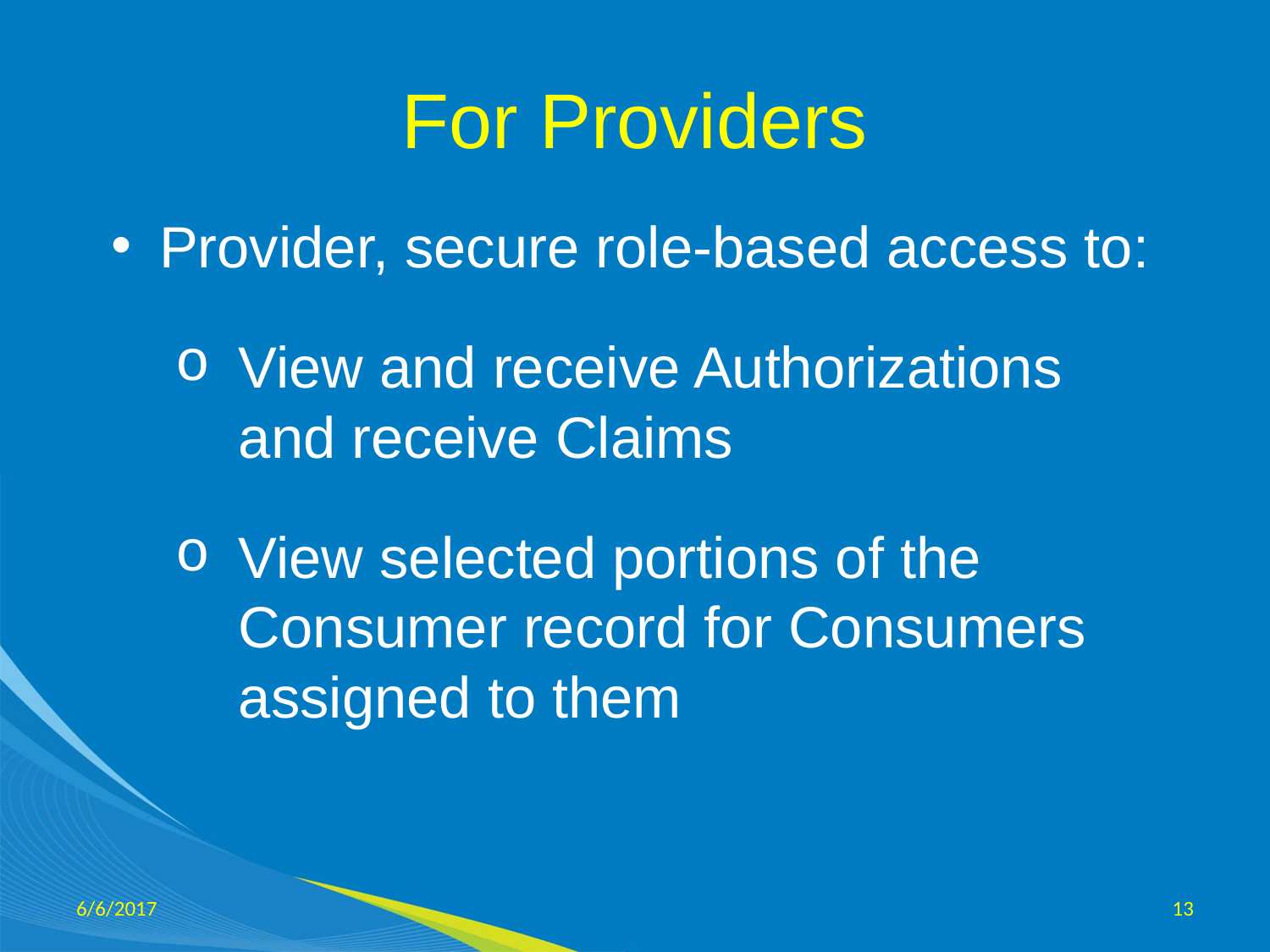

# For Providers
Provider, secure role-based access to:

View and receive Authorizations and receive Claims

View selected portions of the Consumer record for Consumers assigned to them

6/6/2017
13